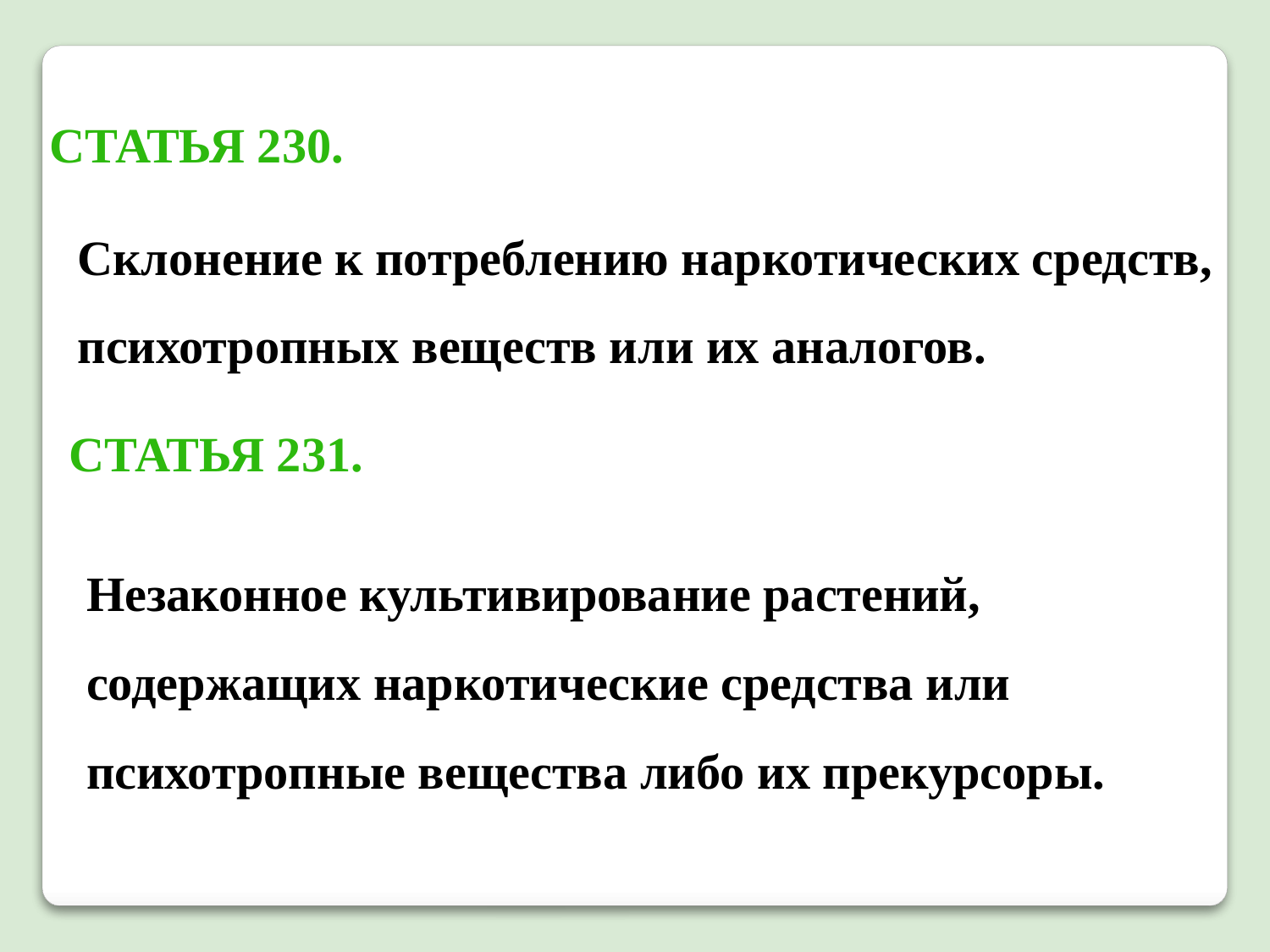

Статья 230.
Склонение к потреблению наркотических средств, психотропных веществ или их аналогов.
Статья 231.
Незаконное культивирование растений, содержащих наркотические средства или психотропные вещества либо их прекурсоры.